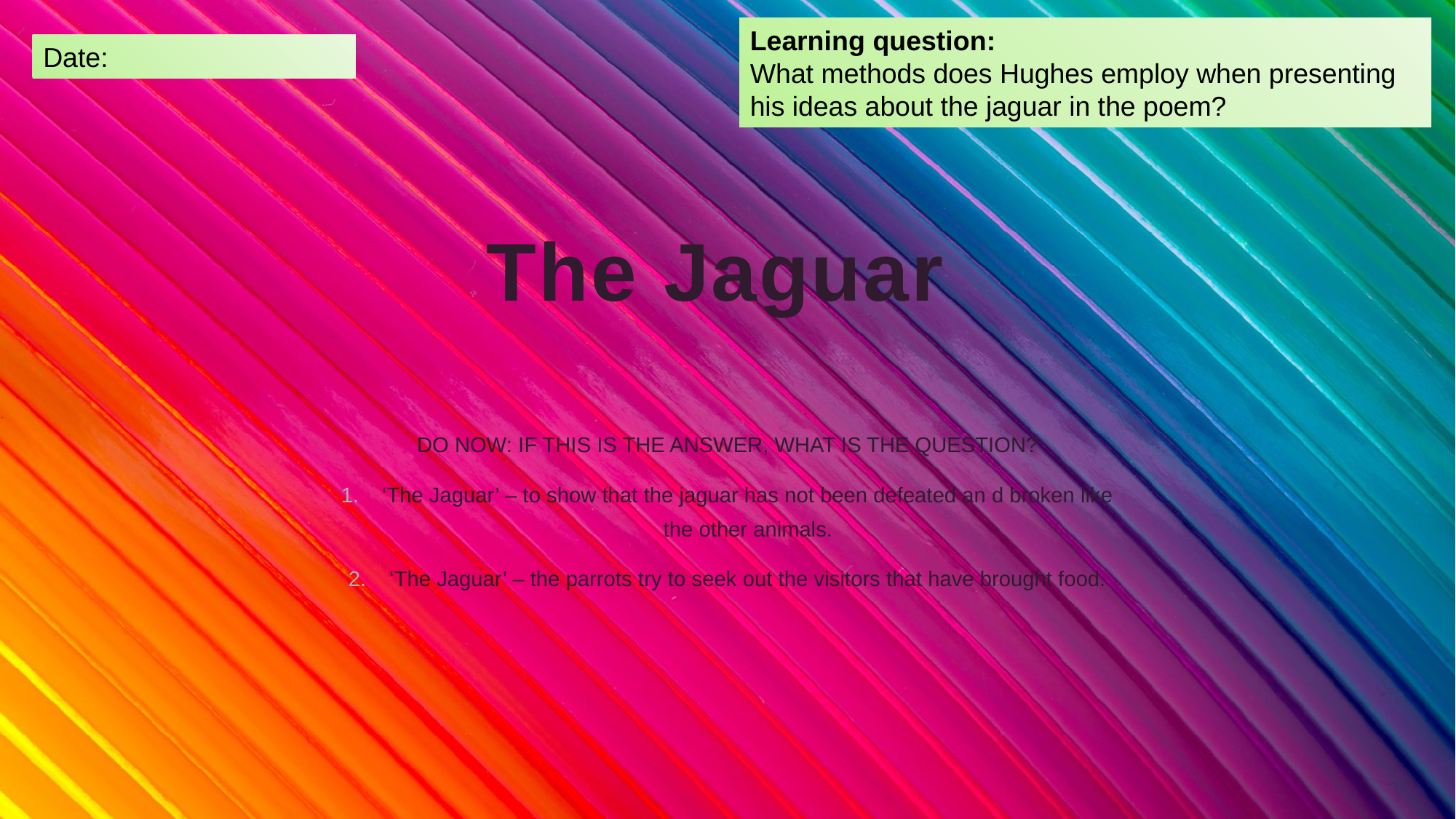

Learning question:
What methods does Hughes employ when presenting his ideas about the jaguar in the poem?
Date:
# The Jaguar
Do now: If this is the answer, what is the question?
‘The Jaguar’ – to show that the jaguar has not been defeated an d broken like the other animals.
‘The Jaguar’ – the parrots try to seek out the visitors that have brought food.